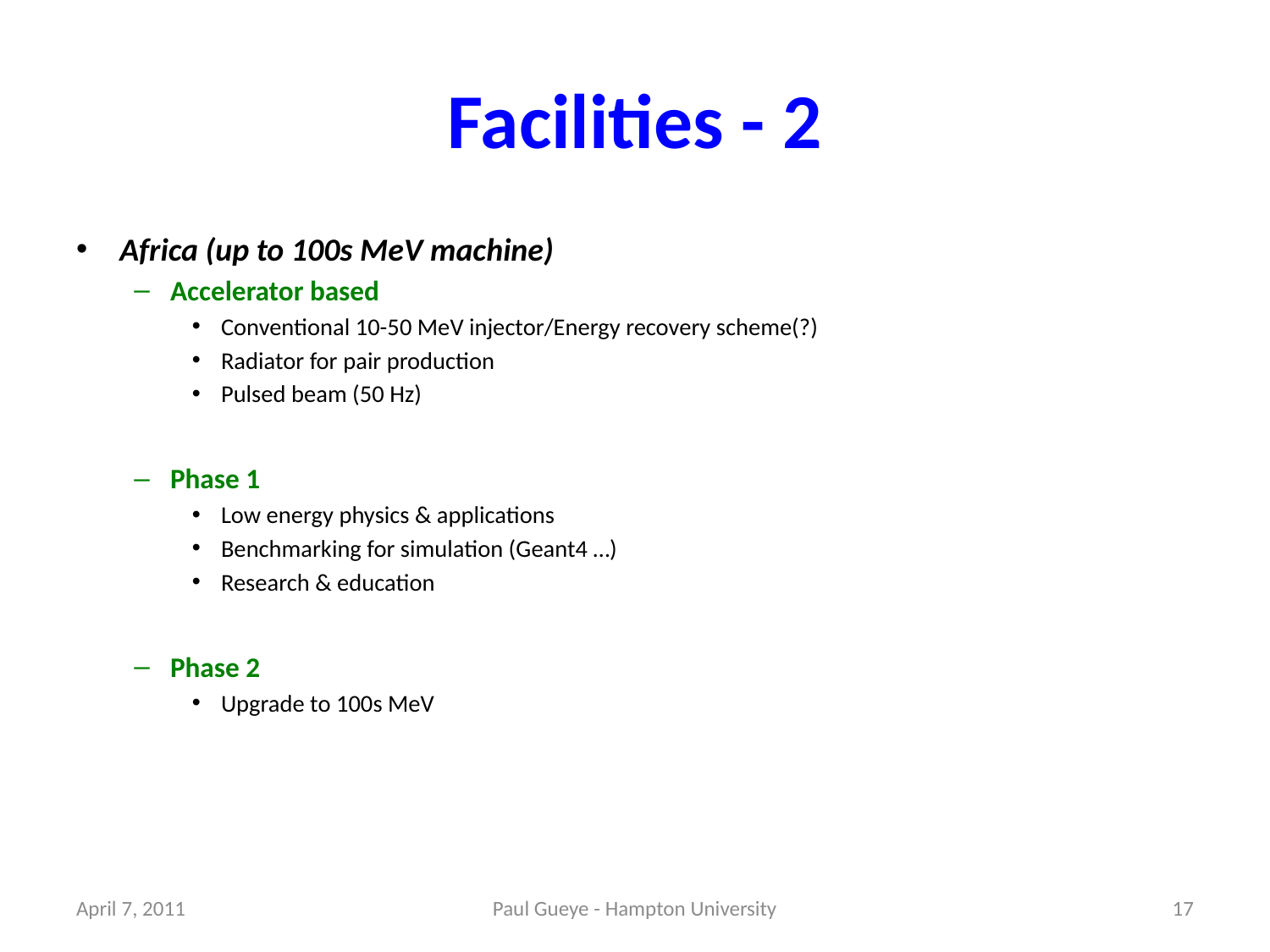

# Facilities - 2
Africa (up to 100s MeV machine)
Accelerator based
Conventional 10-50 MeV injector/Energy recovery scheme(?)
Radiator for pair production
Pulsed beam (50 Hz)

Phase 1
Low energy physics & applications
Benchmarking for simulation (Geant4 …)
Research & education

Phase 2
Upgrade to 100s MeV
April 7, 2011
Paul Gueye - Hampton University
17